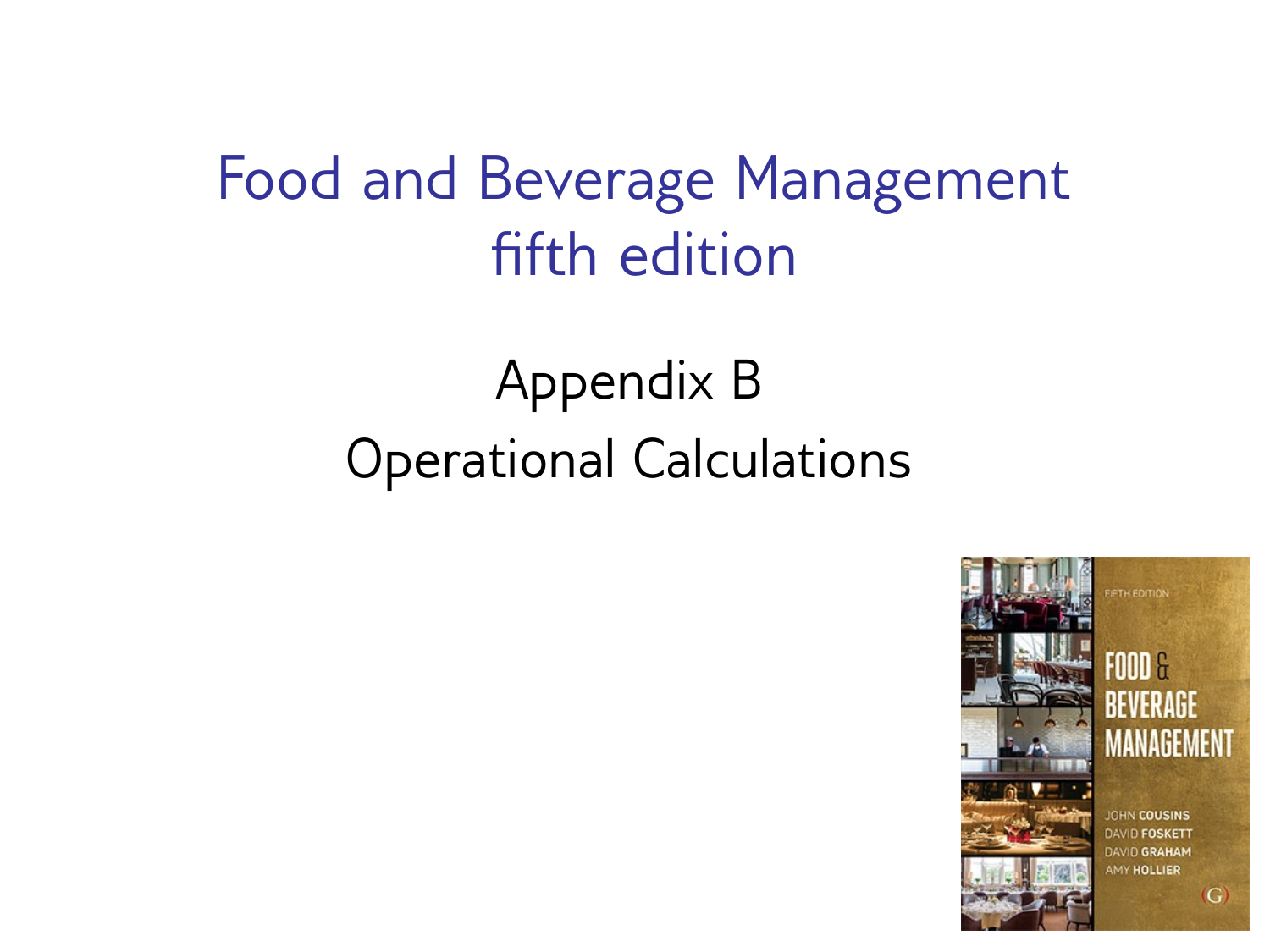

# Food and Beverage Management fifth edition
Appendix B
Operational Calculations